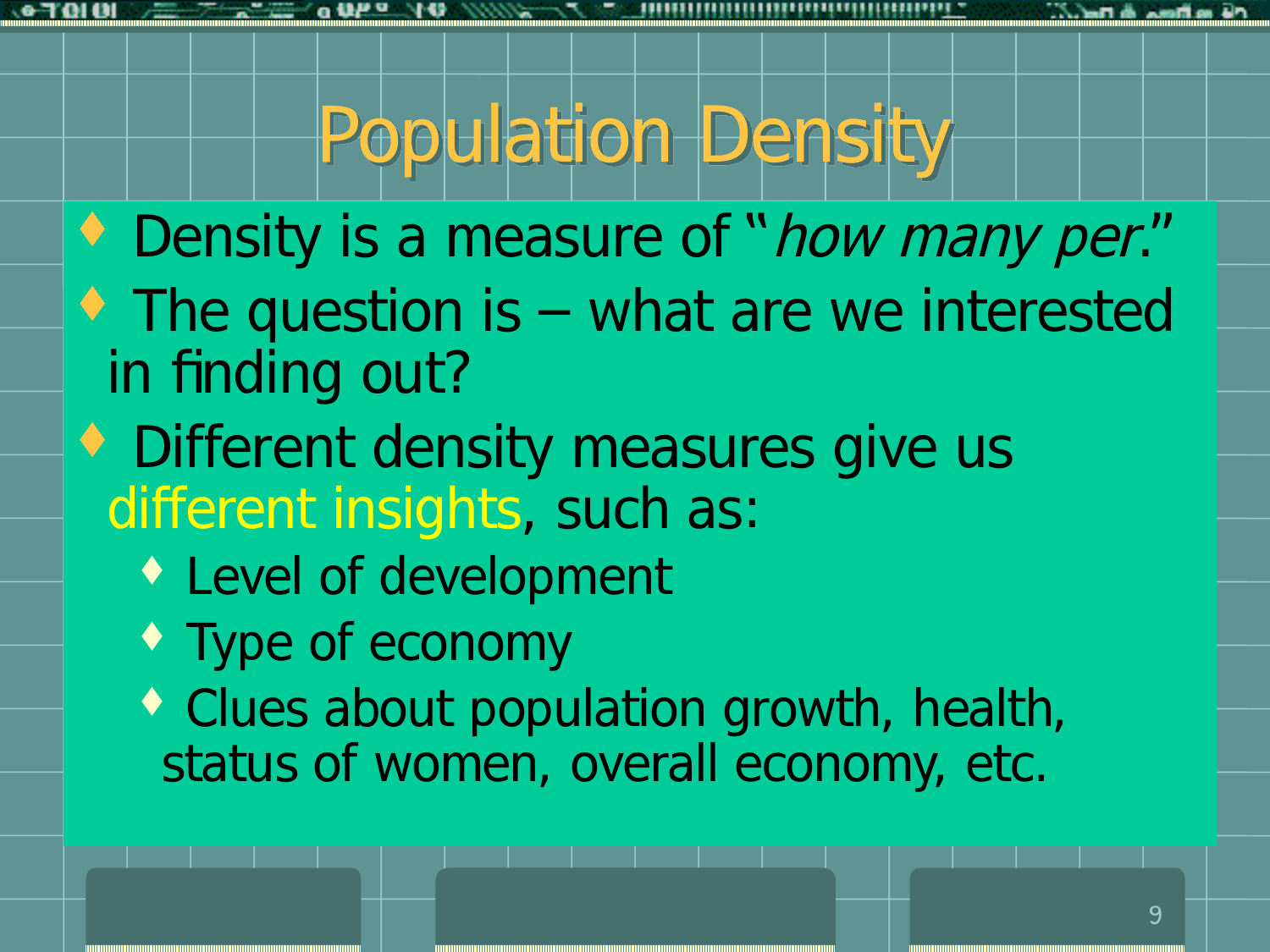

# Population Density
 Density is a measure of “how many per.”
 The question is – what are we interested in finding out?
 Different density measures give us different insights, such as:
 Level of development
 Type of economy
 Clues about population growth, health, status of women, overall economy, etc.
9